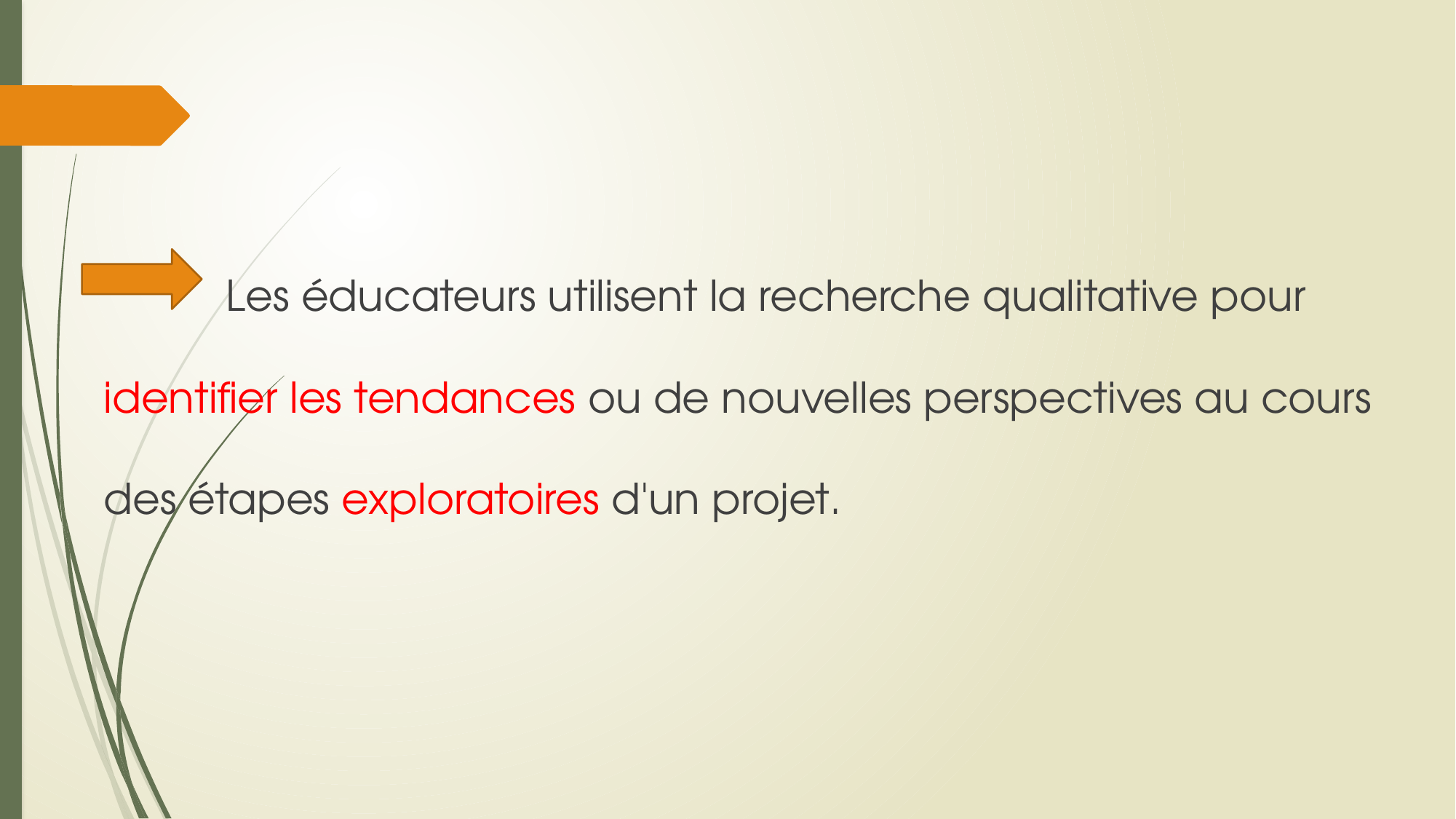

Les éducateurs utilisent la recherche qualitative pour identifier les tendances ou de nouvelles perspectives au cours des étapes exploratoires d'un projet.